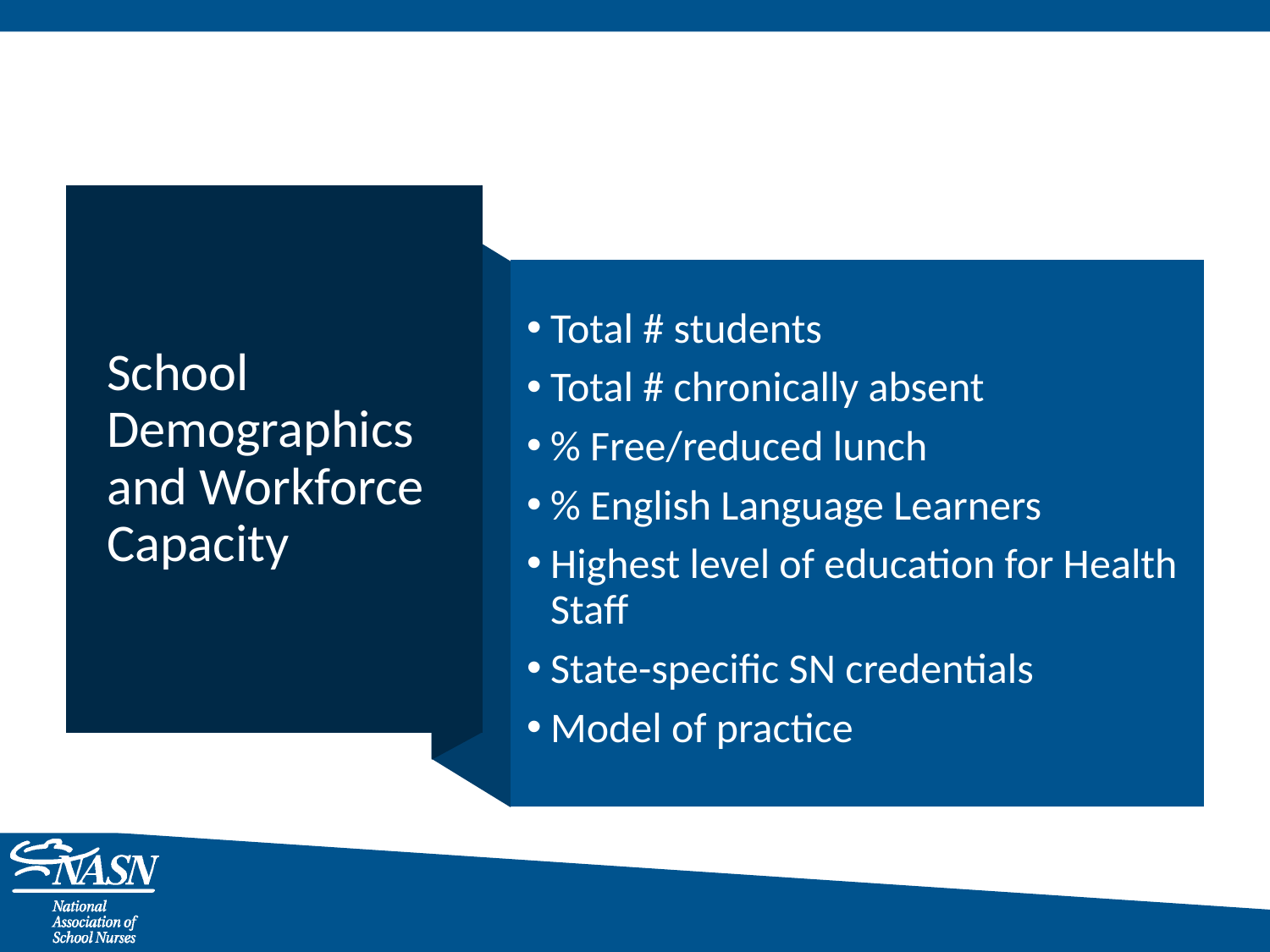

# School Demographics and Workforce Capacity

Total # students
Total # chronically absent
% Free/reduced lunch
% English Language Learners
Highest level of education for Health Staff
State-specific SN credentials
Model of practice